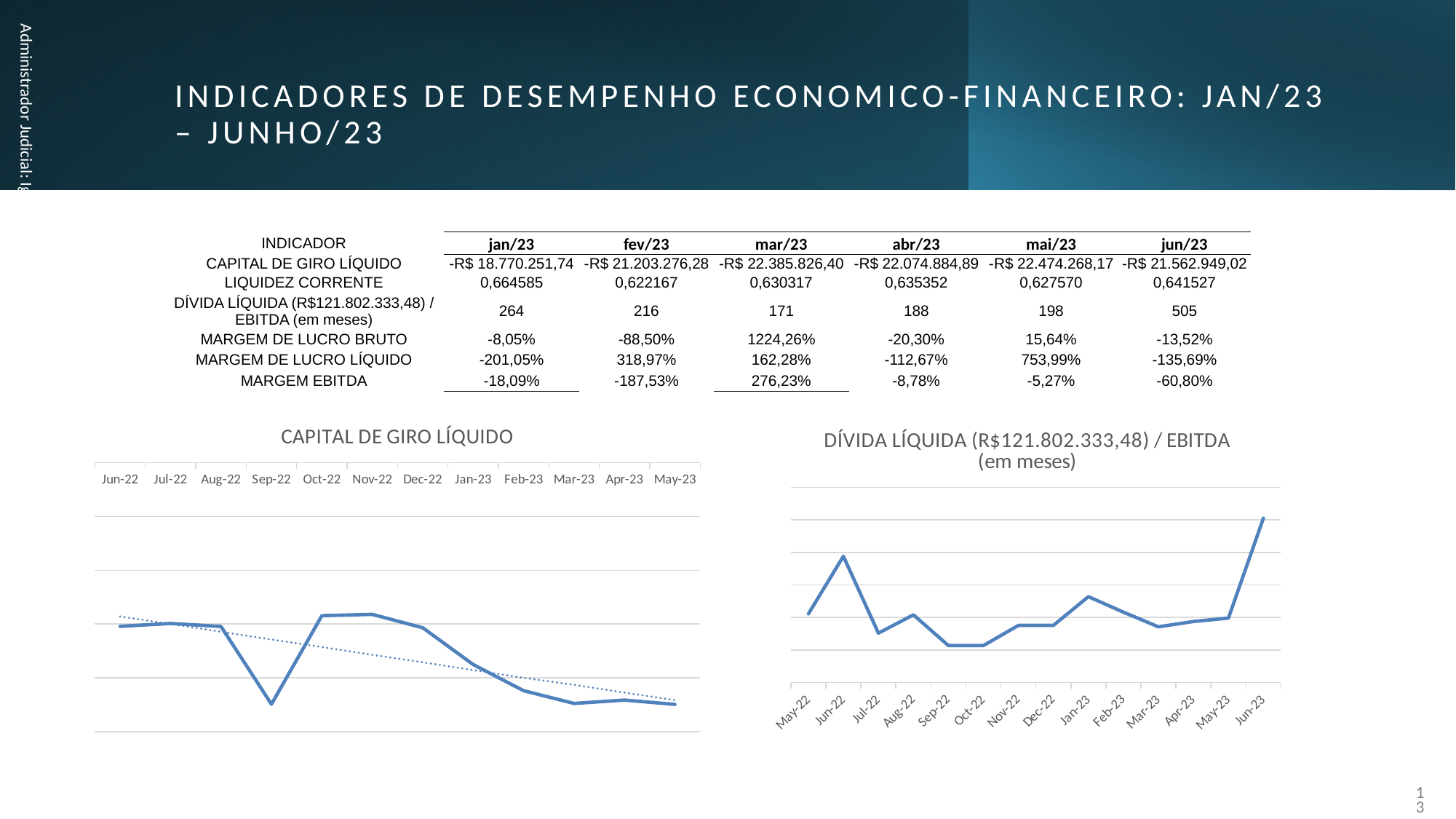

# INDICADORES DE DESEMPENHO ECONOMICO-FINANCEIRO: jan/23 – junho/23
| INDICADOR | jan/23 | fev/23 | mar/23 | abr/23 | mai/23 | jun/23 |
| --- | --- | --- | --- | --- | --- | --- |
| CAPITAL DE GIRO LÍQUIDO | -R$ 18.770.251,74 | -R$ 21.203.276,28 | -R$ 22.385.826,40 | -R$ 22.074.884,89 | -R$ 22.474.268,17 | -R$ 21.562.949,02 |
| LIQUIDEZ CORRENTE | 0,664585 | 0,622167 | 0,630317 | 0,635352 | 0,627570 | 0,641527 |
| DÍVIDA LÍQUIDA (R$121.802.333,48) / EBITDA (em meses) | 264 | 216 | 171 | 188 | 198 | 505 |
| MARGEM DE LUCRO BRUTO | -8,05% | -88,50% | 1224,26% | -20,30% | 15,64% | -13,52% |
| MARGEM DE LUCRO LÍQUIDO | -201,05% | 318,97% | 162,28% | -112,67% | 753,99% | -135,69% |
| MARGEM EBITDA | -18,09% | -187,53% | 276,23% | -8,78% | -5,27% | -60,80% |
Administrador Judicial: Igor Brazão

### Chart:

| Category | CAPITAL DE GIRO LÍQUIDO |
|---|---|
| 44713 | -15221403.189999998 |
| 44743 | -14953638.940000005 |
| 44774 | -15231533.990000002 |
| 44805 | -22458036.67 |
| 44835 | -14224938.869999997 |
| 44866 | -14107174.030000009 |
| 44896 | -15350772.639999993 |
| 44927 | -18770251.740000002 |
| 44958 | -21203276.279999994 |
| 44986 | -22385826.4 |
| 45017 | -22074884.89 |
| 45047 | -22474268.17 |

### Chart:

| Category | DÍVIDA LÍQUIDA (R$121.802.333,48) / EBITDA (em meses) |
|---|---|
| 44682 | 211.0 |
| 44713 | 388.3184243169142 |
| 44743 | 151.8415950511859 |
| 44774 | 208.04792081950296 |
| 44805 | 113.52883769240297 |
| 44835 | 113.52883769240297 |
| 44866 | 175.52702092327024 |
| 44896 | 175.52702092327024 |
| 44927 | 264.0298126000847 |
| 44958 | 216.27676154802123 |
| 44986 | 171.1748597236252 |
| 45017 | 187.6421429092463 |
| 45047 | 198.08660056664033 |
| 45078 | 505.37510262901196 |
13